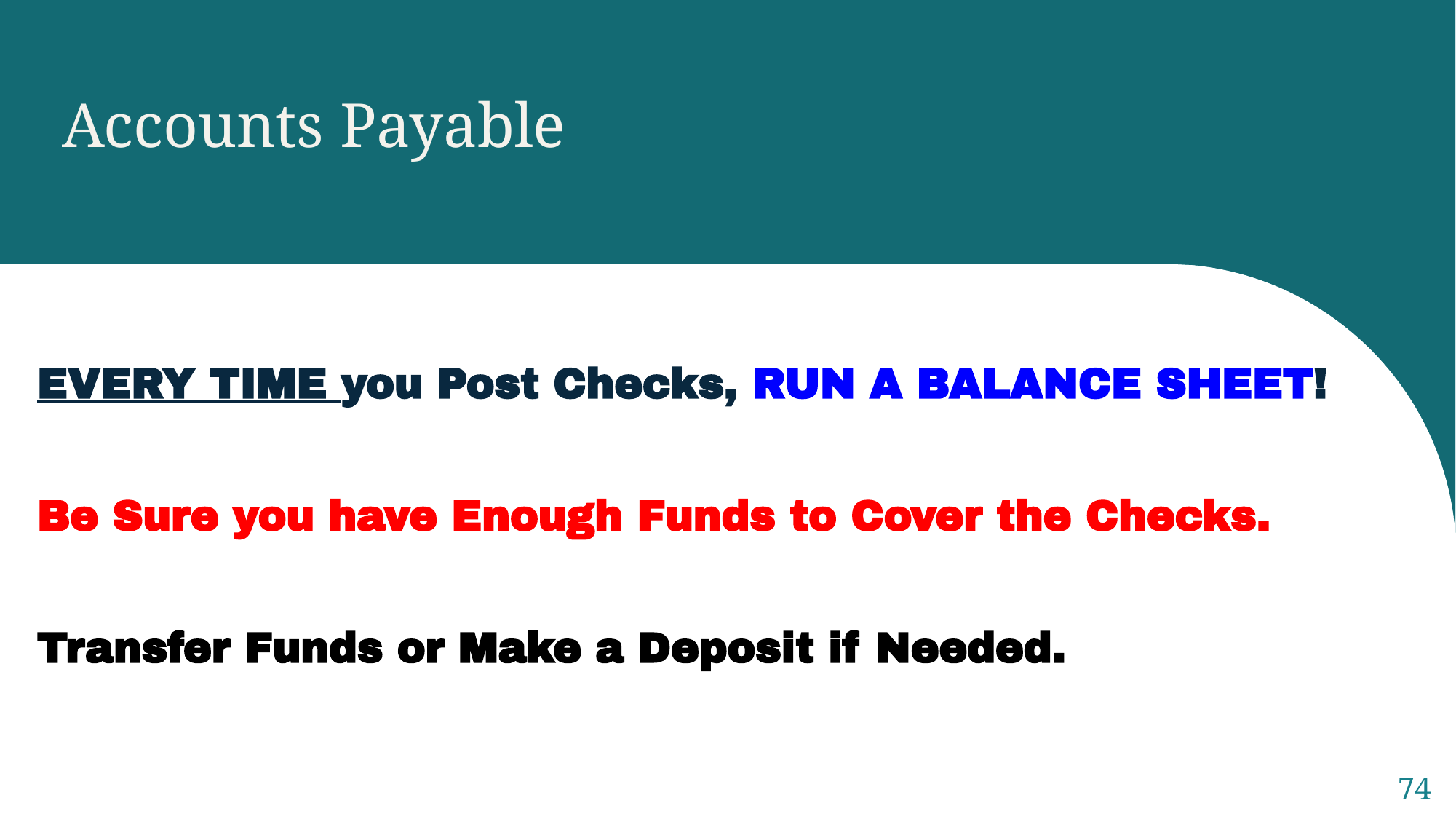

Accounts Payable
EVERY TIME you Post Checks, RUN A BALANCE SHEET!

Be Sure you have Enough Funds to Cover the Checks.

Transfer Funds or Make a Deposit if Needed.

74
Sample Footer Text